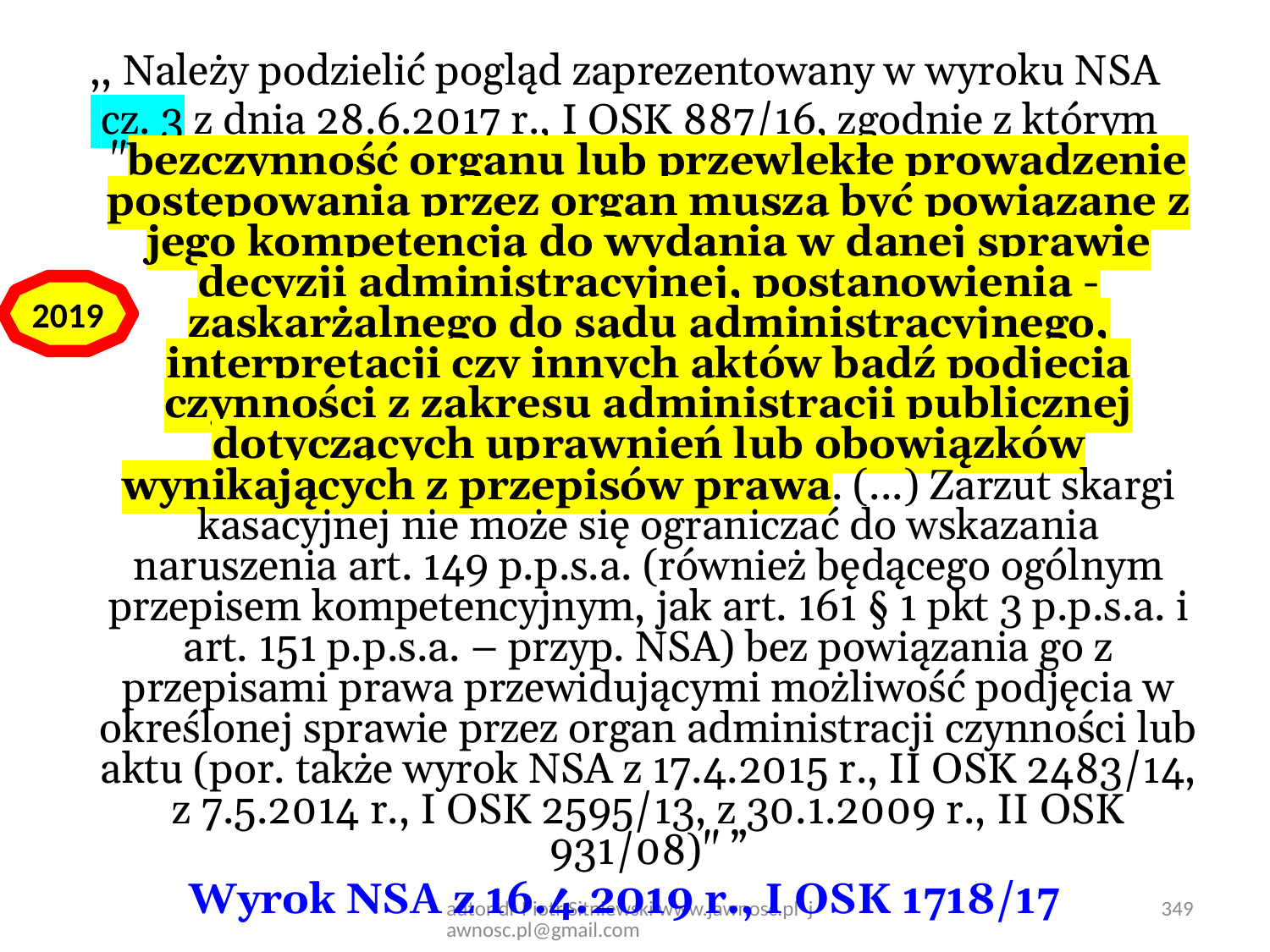

,, Należy podzielić pogląd zaprezentowany w wyroku NSA
 cz. 3 z dnia 28.6.2017 r., I OSK 887/16, zgodnie z którym "bezczynność organu lub przewlekłe prowadzenie postępowania przez organ muszą być powiązane z jego kompetencją do wydania w danej sprawie decyzji administracyjnej, postanowienia - zaskarżalnego do sądu administracyjnego, interpretacji czy innych aktów bądź podjęcia czynności z zakresu administracji publicznej dotyczących uprawnień lub obowiązków wynikających z przepisów prawa. (...) Zarzut skargi kasacyjnej nie może się ograniczać do wskazania naruszenia art. 149 p.p.s.a. (również będącego ogólnym przepisem kompetencyjnym, jak art. 161 § 1 pkt 3 p.p.s.a. i art. 151 p.p.s.a. – przyp. NSA) bez powiązania go z przepisami prawa przewidującymi możliwość podjęcia w określonej sprawie przez organ administracji czynności lub aktu (por. także wyrok NSA z 17.4.2015 r., II OSK 2483/14, z 7.5.2014 r., I OSK 2595/13, z 30.1.2009 r., II OSK 931/08)" ”
Wyrok NSA z 16.4.2019 r., I OSK 1718/17
2019
autor dr Piotr Sitniewski www.jawnosc.pl  jawnosc.pl@gmail.com
349